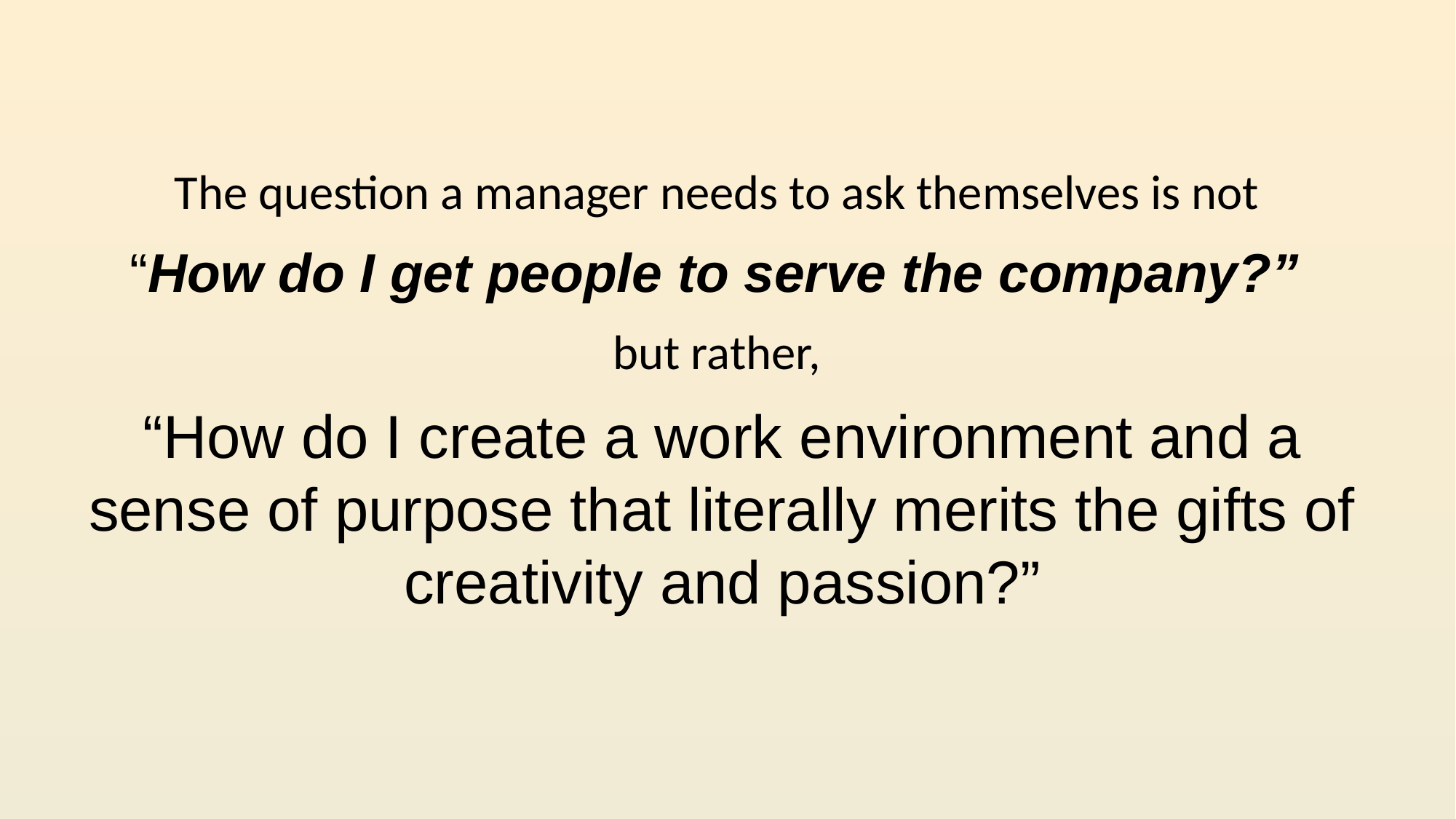

The question a manager needs to ask themselves is not
“How do I get people to serve the company?”
but rather,
“How do I create a work environment and a sense of purpose that literally merits the gifts of creativity and passion?”